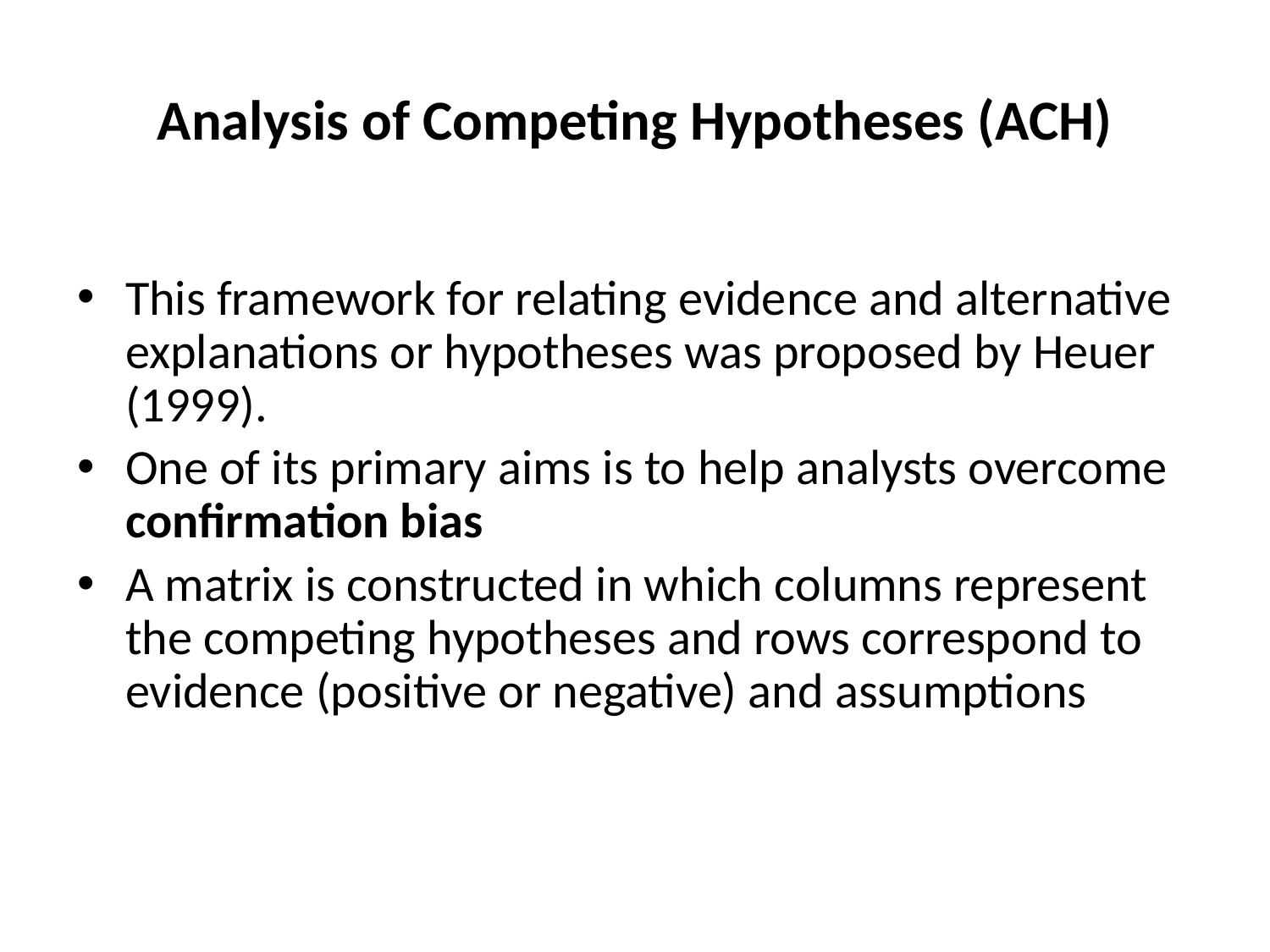

# Analysis of Competing Hypotheses (ACH)
This framework for relating evidence and alternative explanations or hypotheses was proposed by Heuer (1999).
One of its primary aims is to help analysts overcome confirmation bias
A matrix is constructed in which columns represent the competing hypotheses and rows correspond to evidence (positive or negative) and assumptions